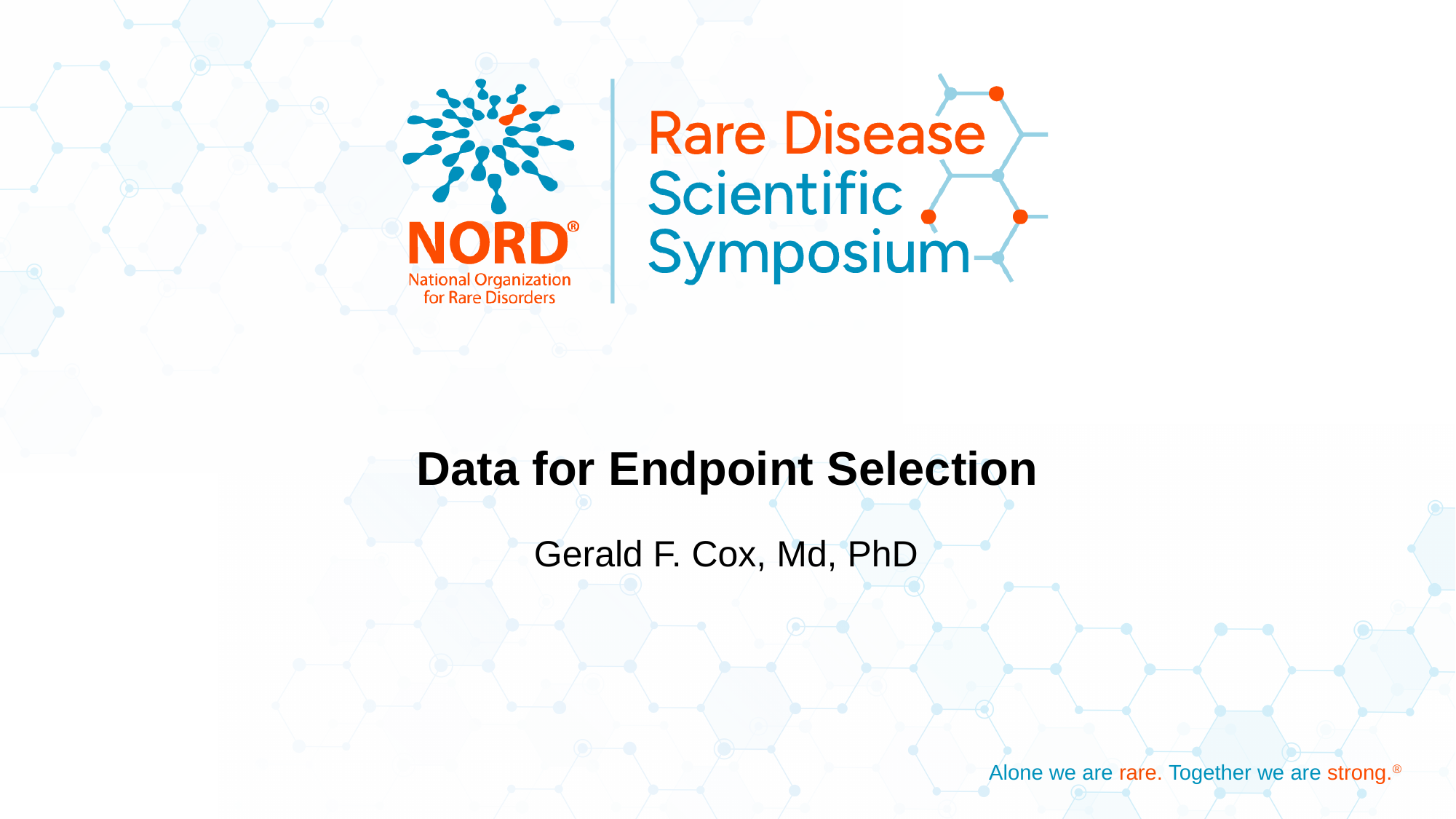

# Data for Endpoint Selection
Gerald F. Cox, Md, PhD